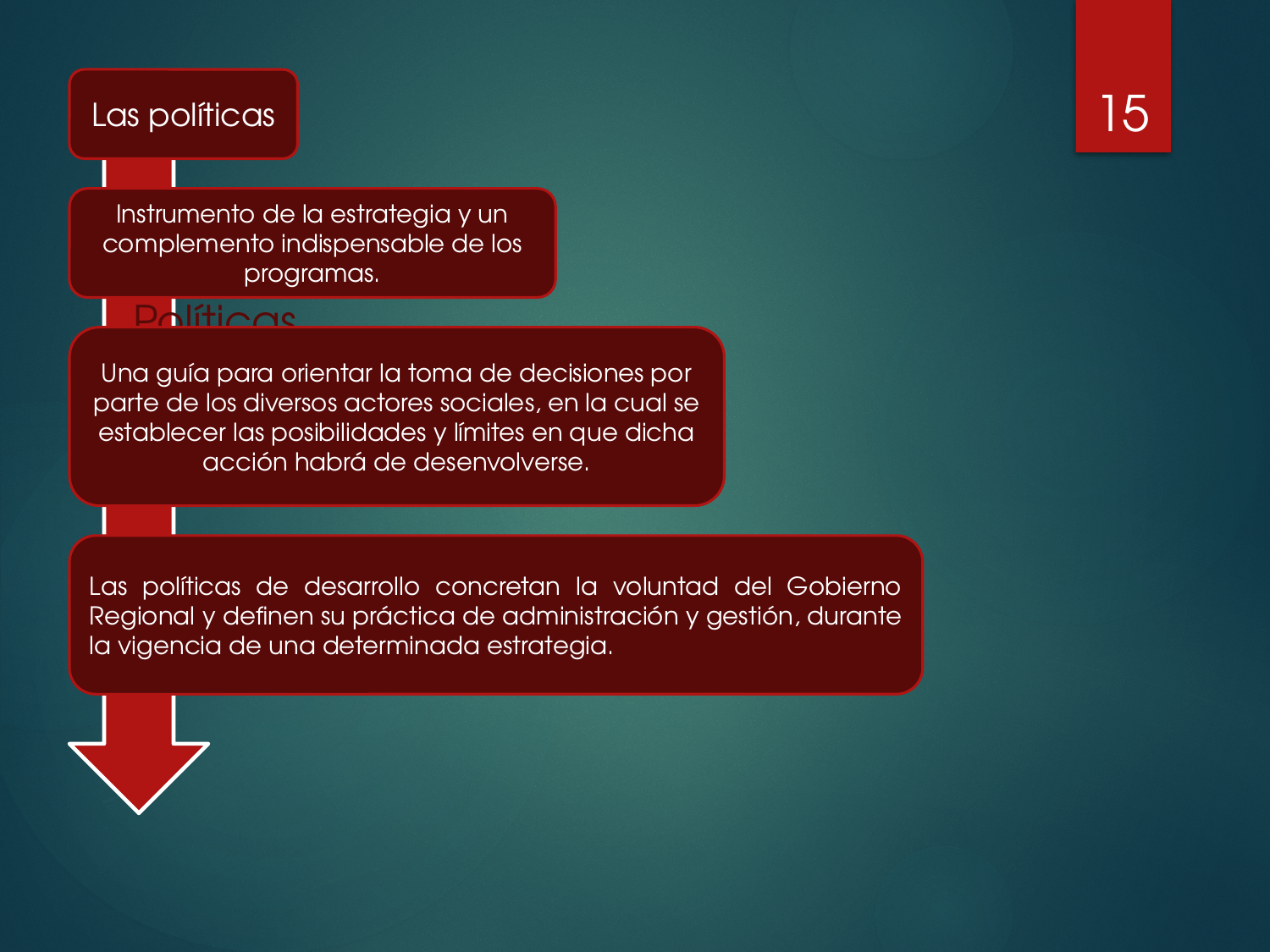

15
Las políticas

Instrumento de la estrategia y un complemento indispensable de los programas.
# Definición de Políticas públicas
Una guía para orientar la toma de decisiones por parte de los diversos actores sociales, en la cual se establecer las posibilidades y límites en que dicha acción habrá de desenvolverse.
Las políticas de desarrollo concretan la voluntad del Gobierno Regional y definen su práctica de administración y gestión, durante la vigencia de una determinada estrategia.